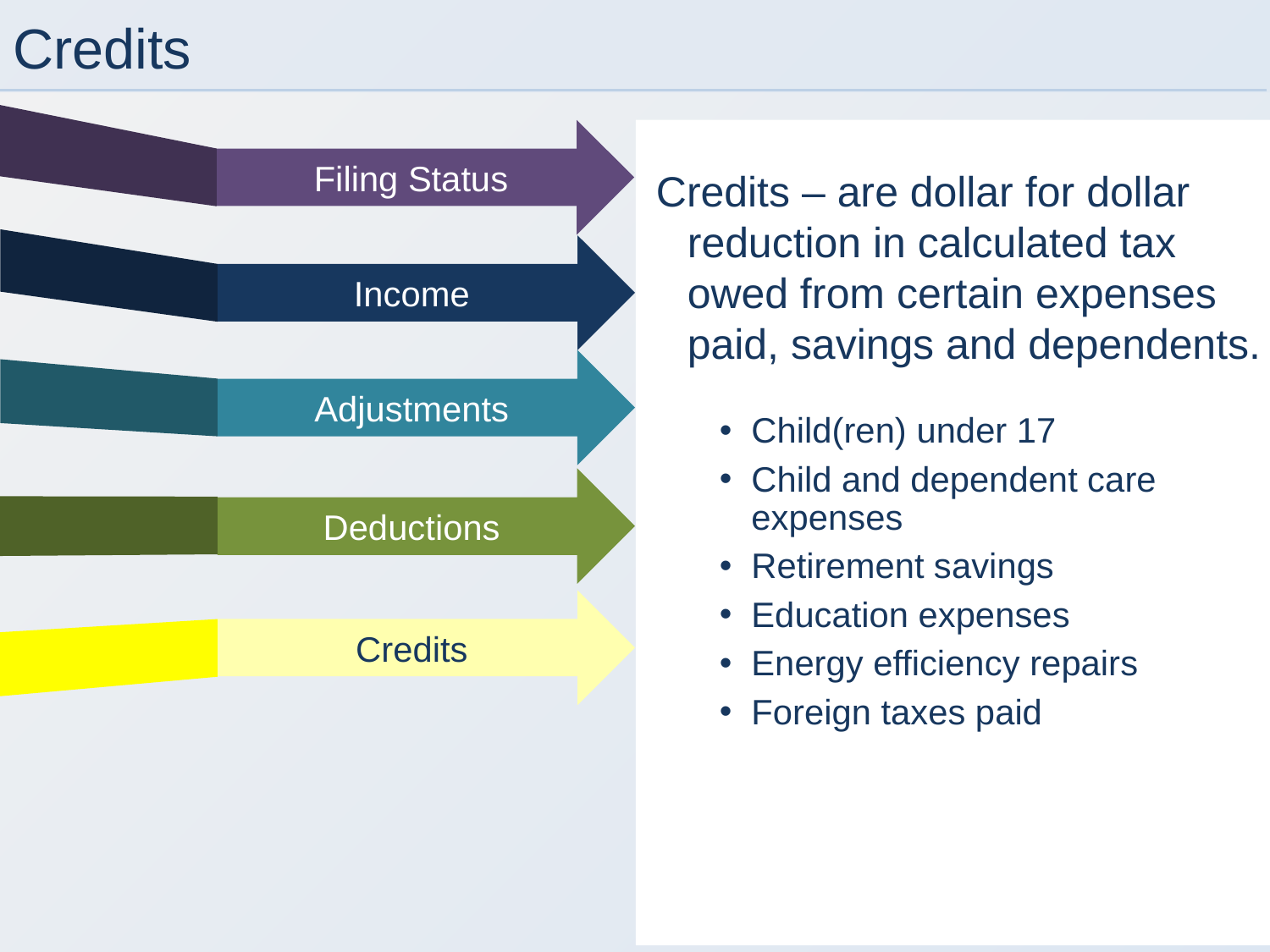

# Credits

Filing Status

Credits – are dollar for dollar reduction in calculated tax owed from certain expenses paid, savings and dependents.

Income
Adjustments

Child(ren) under 17
Child and dependent care expenses
Retirement savings
Education expenses
Energy efficiency repairs
Foreign taxes paid
Deductions

Credits